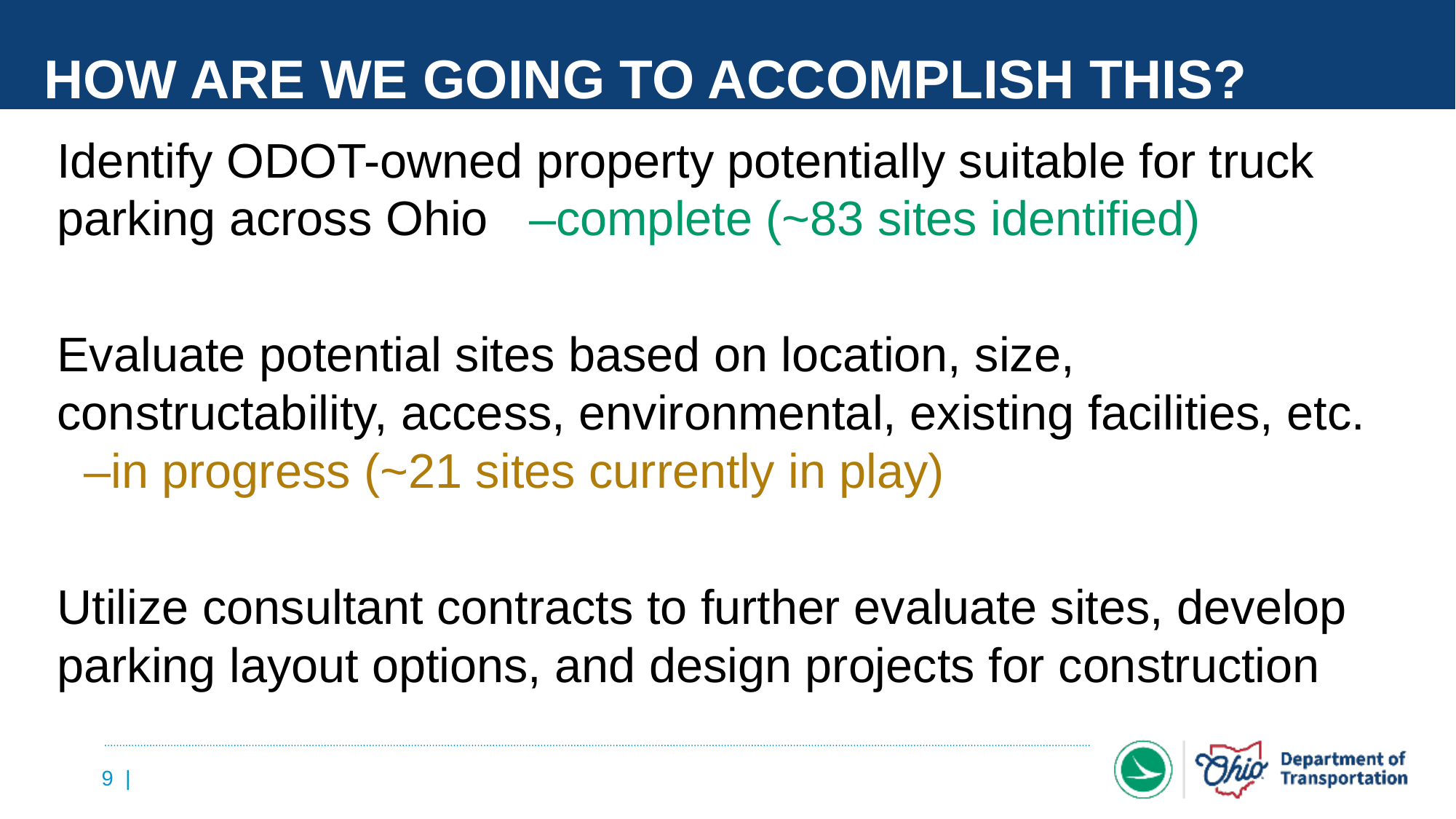

# How are we going to accomplish this?
Identify ODOT-owned property potentially suitable for truck parking across Ohio   –complete (~83 sites identified)

Evaluate potential sites based on location, size, constructability, access, environmental, existing facilities, etc.   –in progress (~21 sites currently in play)

Utilize consultant contracts to further evaluate sites, develop parking layout options, and design projects for construction